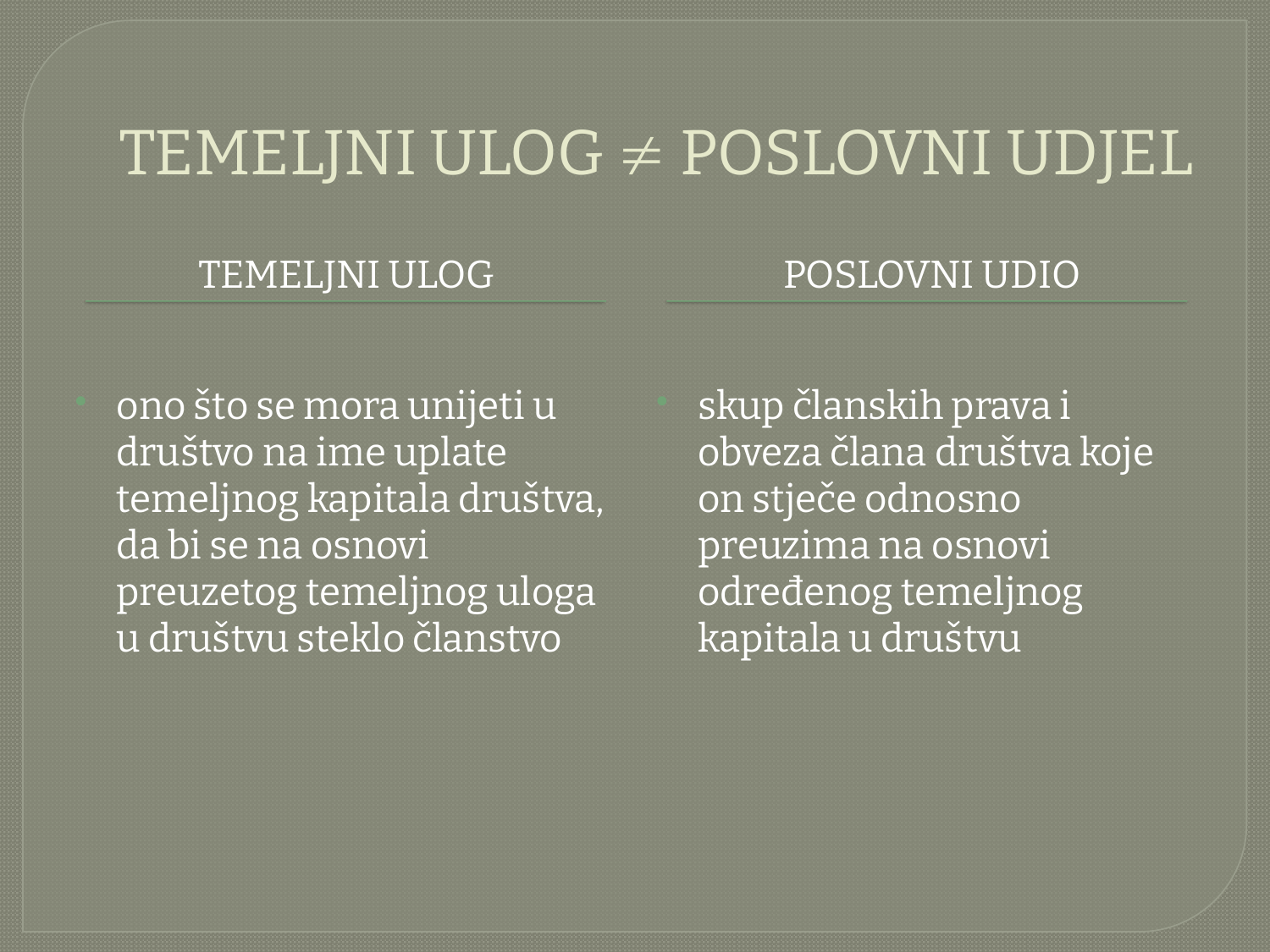

# TEMELJNI ULOG ≠ POSLOVNI UDJEL
TEMELJNI ULOG
POSLOVNI UDIO

ono što se mora unijeti u društvo na ime uplate temeljnog kapitala društva, da bi se na osnovi preuzetog temeljnog uloga u društvu steklo članstvo

skup članskih prava i obveza člana društva koje on stječe odnosno preuzima na osnovi određenog temeljnog kapitala u društvu